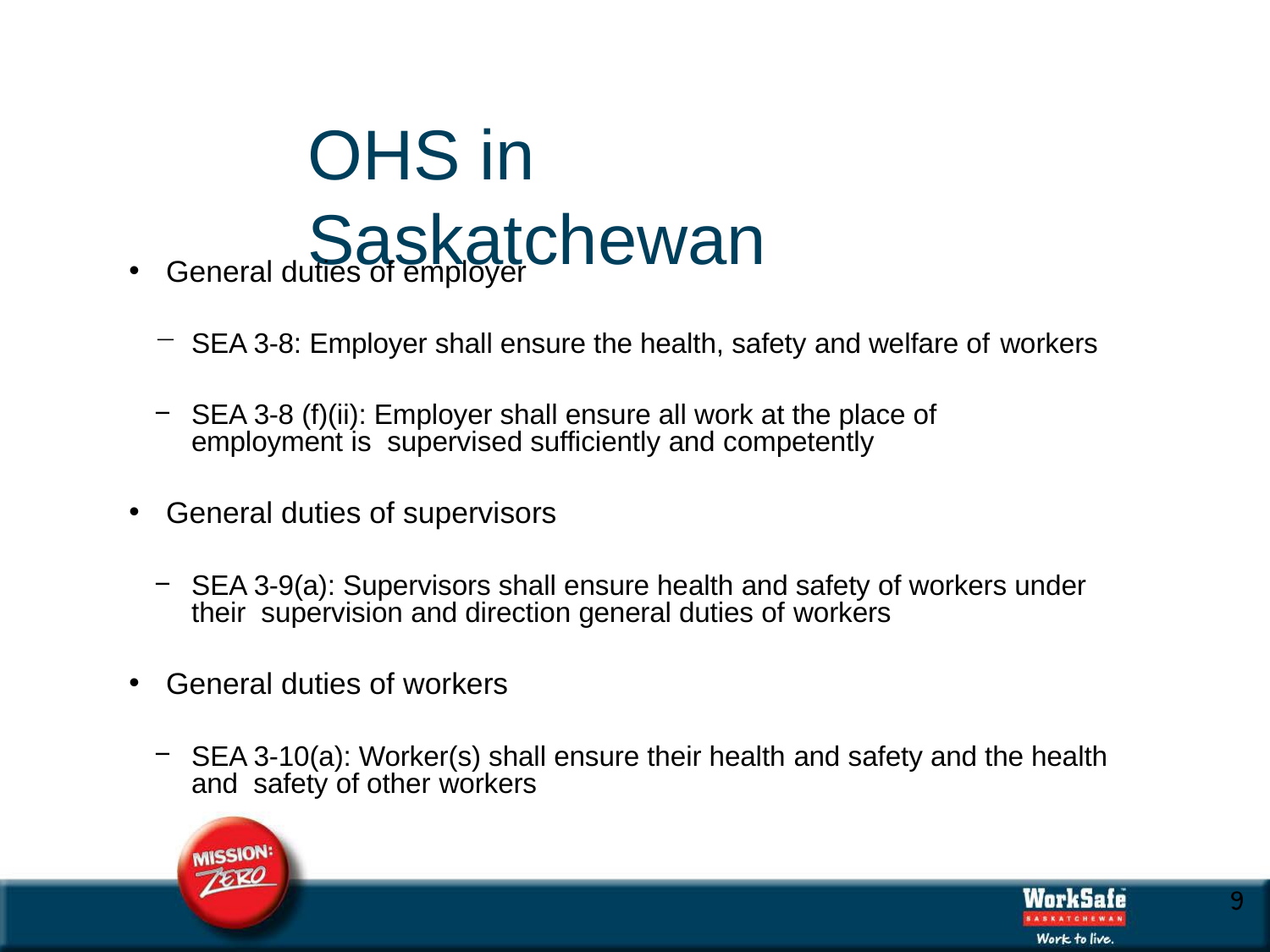

# OHS in Saskatchewan
General duties of employer

SEA 3-8: Employer shall ensure the health, safety and welfare of workers

SEA 3-8 (f)(ii): Employer shall ensure all work at the place of employment is  supervised sufficiently and competently

General duties of supervisors

SEA 3-9(a): Supervisors shall ensure health and safety of workers under their  supervision and direction general duties of workers

General duties of workers

SEA 3-10(a): Worker(s) shall ensure their health and safety and the health and  safety of other workers
9